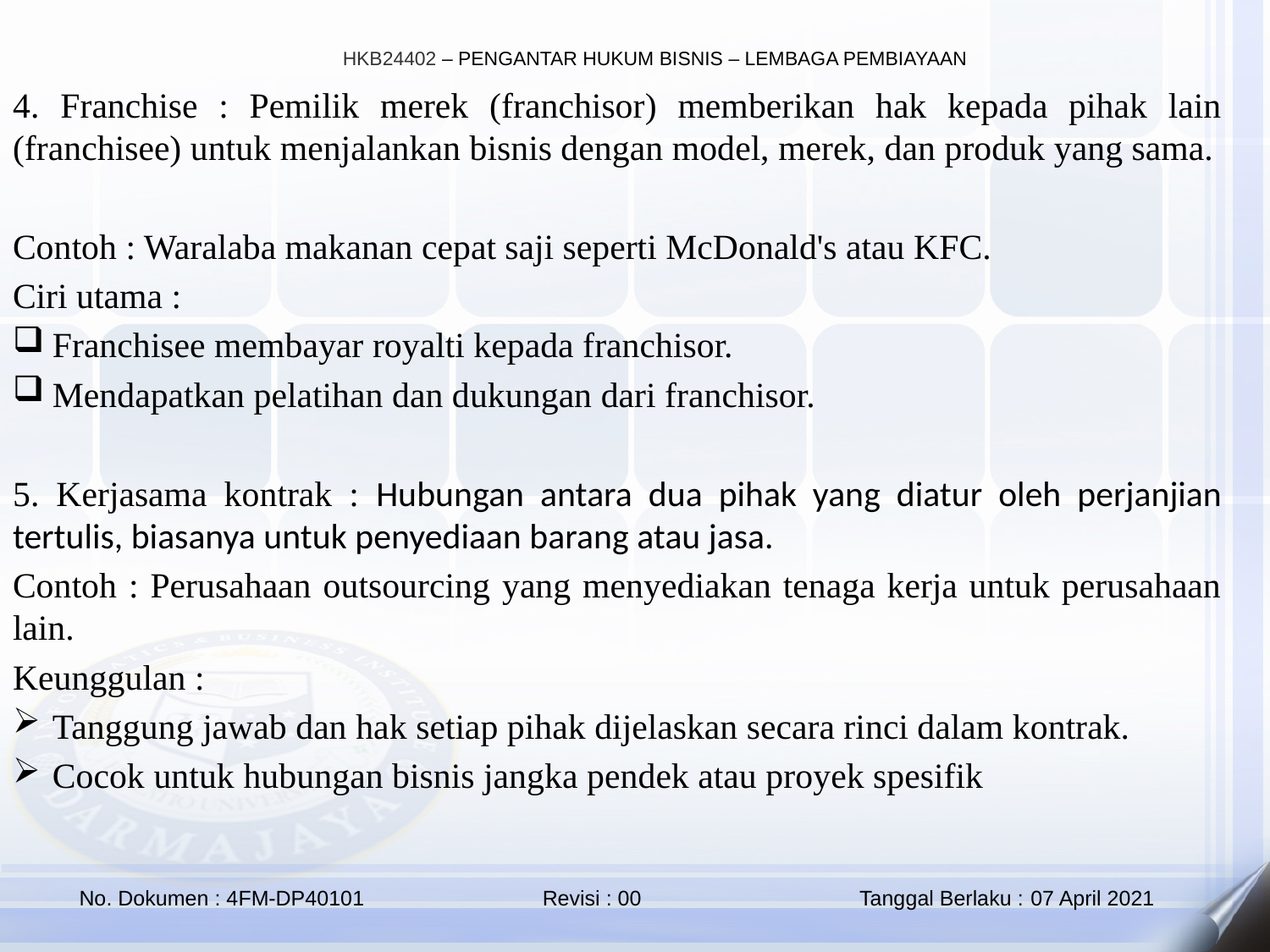

4. Franchise : Pemilik merek (franchisor) memberikan hak kepada pihak lain (franchisee) untuk menjalankan bisnis dengan model, merek, dan produk yang sama.

Contoh : Waralaba makanan cepat saji seperti McDonald's atau KFC.
Ciri utama :
Franchisee membayar royalti kepada franchisor.
Mendapatkan pelatihan dan dukungan dari franchisor.

5. Kerjasama kontrak : Hubungan antara dua pihak yang diatur oleh perjanjian tertulis, biasanya untuk penyediaan barang atau jasa.
Contoh : Perusahaan outsourcing yang menyediakan tenaga kerja untuk perusahaan lain.
Keunggulan :
Tanggung jawab dan hak setiap pihak dijelaskan secara rinci dalam kontrak.
Cocok untuk hubungan bisnis jangka pendek atau proyek spesifik